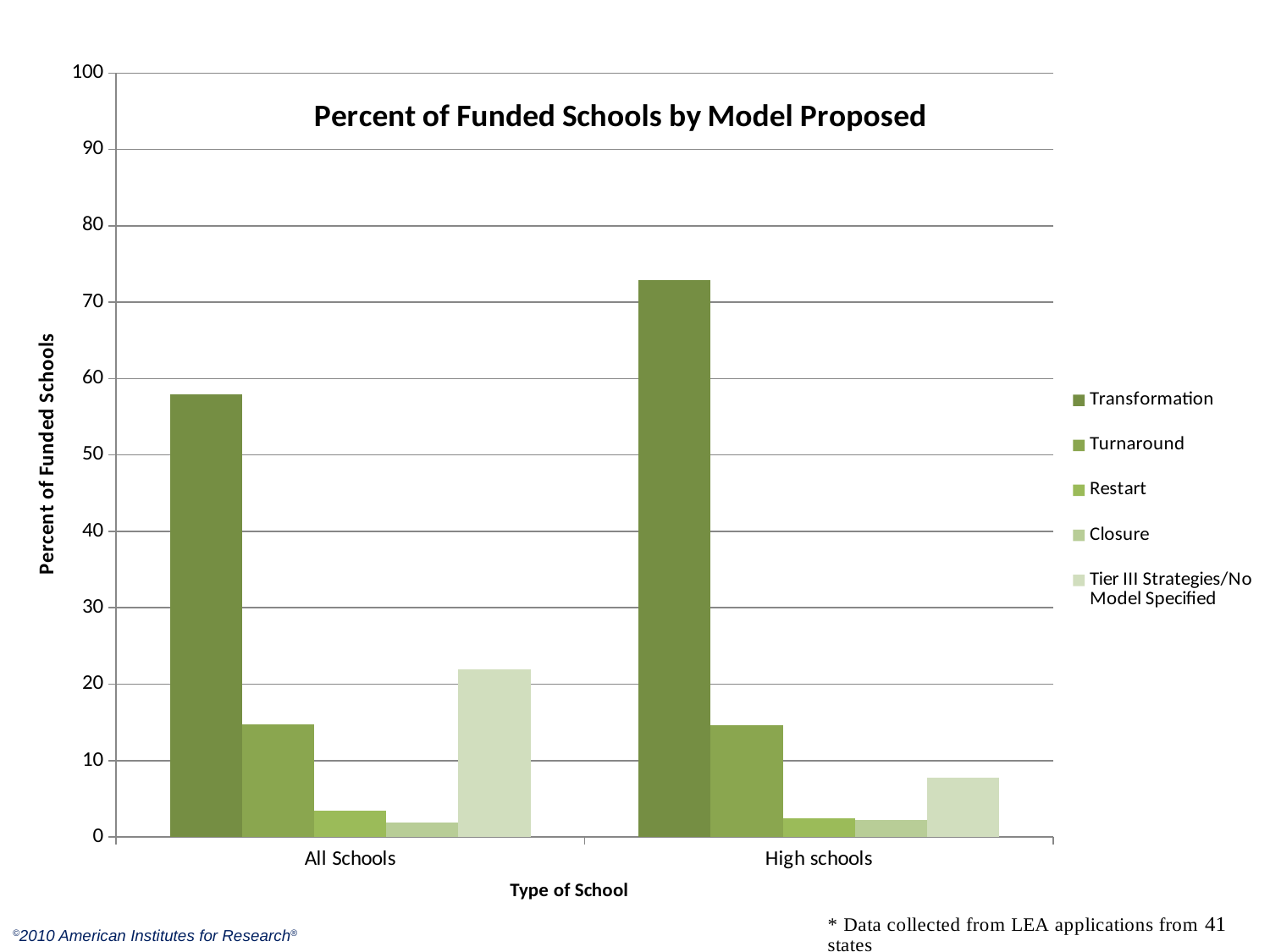

### Chart: Percent of Funded Schools by Model Proposed

| Category | Transformation | Turnaround | Restart | Closure | Tier III Strategies/No Model Specified |
|---|---|---|---|---|---|
| All Schools | 57.99086757990864 | 14.726027397260275 | 3.4246575342465753 | 1.9406392694063925 | 21.91780821917809 |
| High schools | 72.92817679558007 | 14.640883977900549 | 2.4861878453038675 | 2.209944751381217 | 7.734806629834251 |